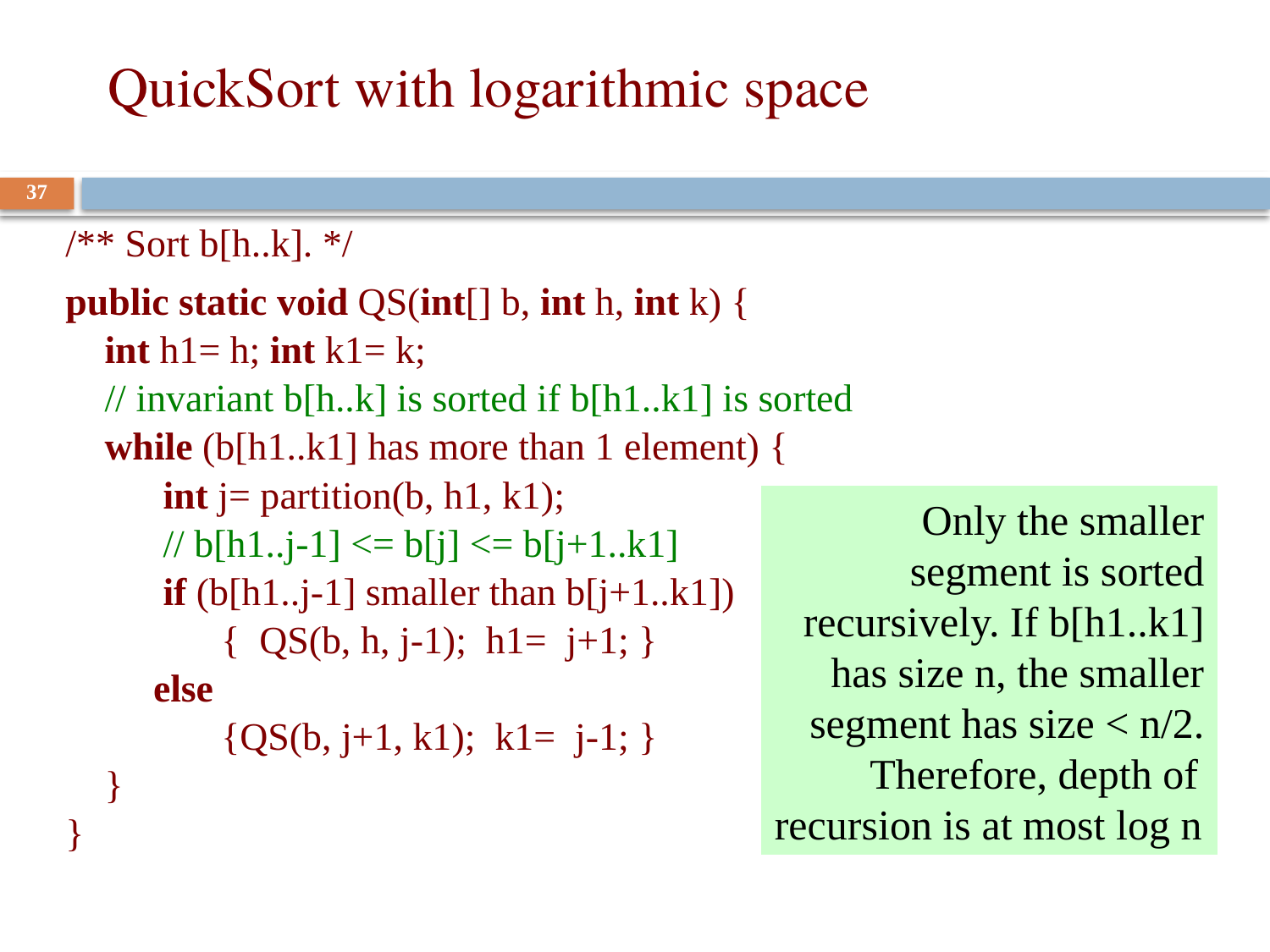

# QuickSort with logarithmic space
37
/** Sort b[h..k]. */
public static void QS(int[] b, int h, int k) {
    int h1= h; int k1= k;
    // invariant b[h..k] is sorted if b[h1..k1] is sorted
    while (b[h1..k1] has more than 1 element) {
          int j= partition(b, h1, k1);
          // b[h1..j-1] <= b[j] <= b[j+1..k1]
          if (b[h1..j-1] smaller than b[j+1..k1])
                {  QS(b, h, j-1);  h1=  j+1; }
         else
                {QS(b, j+1, k1);  k1=  j-1; }
    }
}
Only the smaller segment is sorted recursively. If b[h1..k1] has size n, the smaller segment has size < n/2.
         Therefore, depth of recursion is at most log n